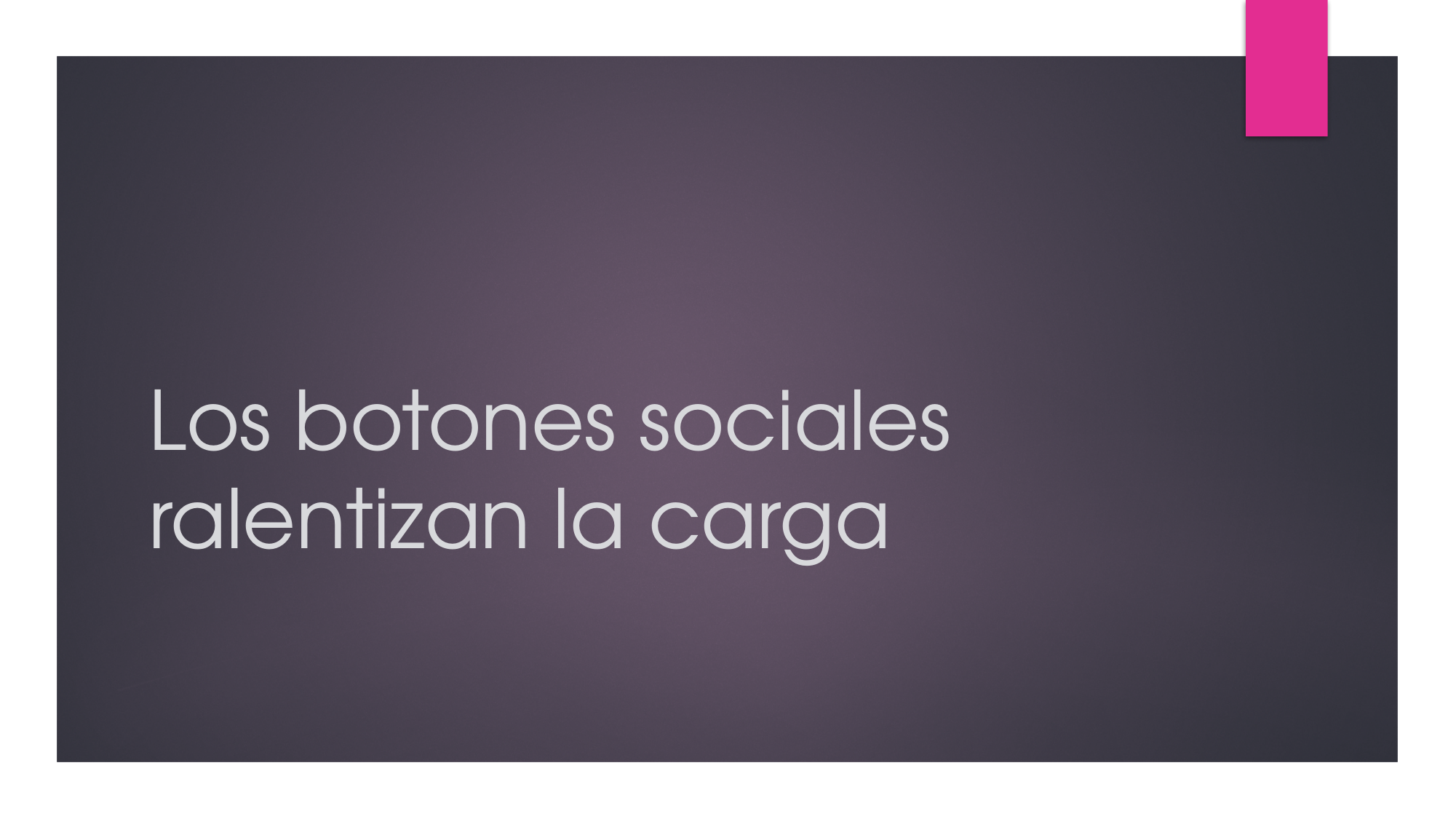

# Los botones sociales ralentizan la carga